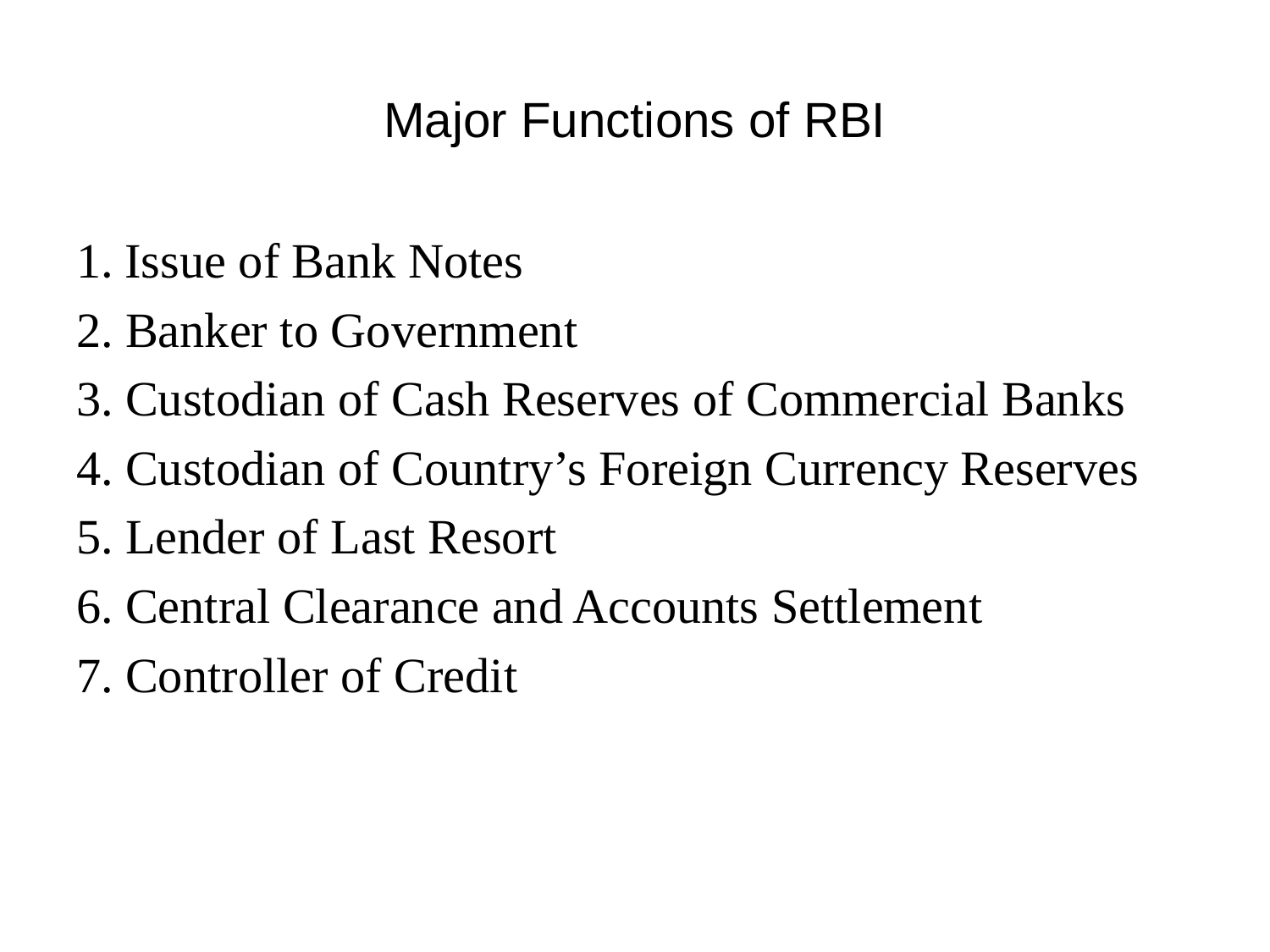

# Major Functions of RBI
1. Issue of Bank Notes
2. Banker to Government
3. Custodian of Cash Reserves of Commercial Banks
4. Custodian of Country’s Foreign Currency Reserves
5. Lender of Last Resort
6. Central Clearance and Accounts Settlement
7. Controller of Credit